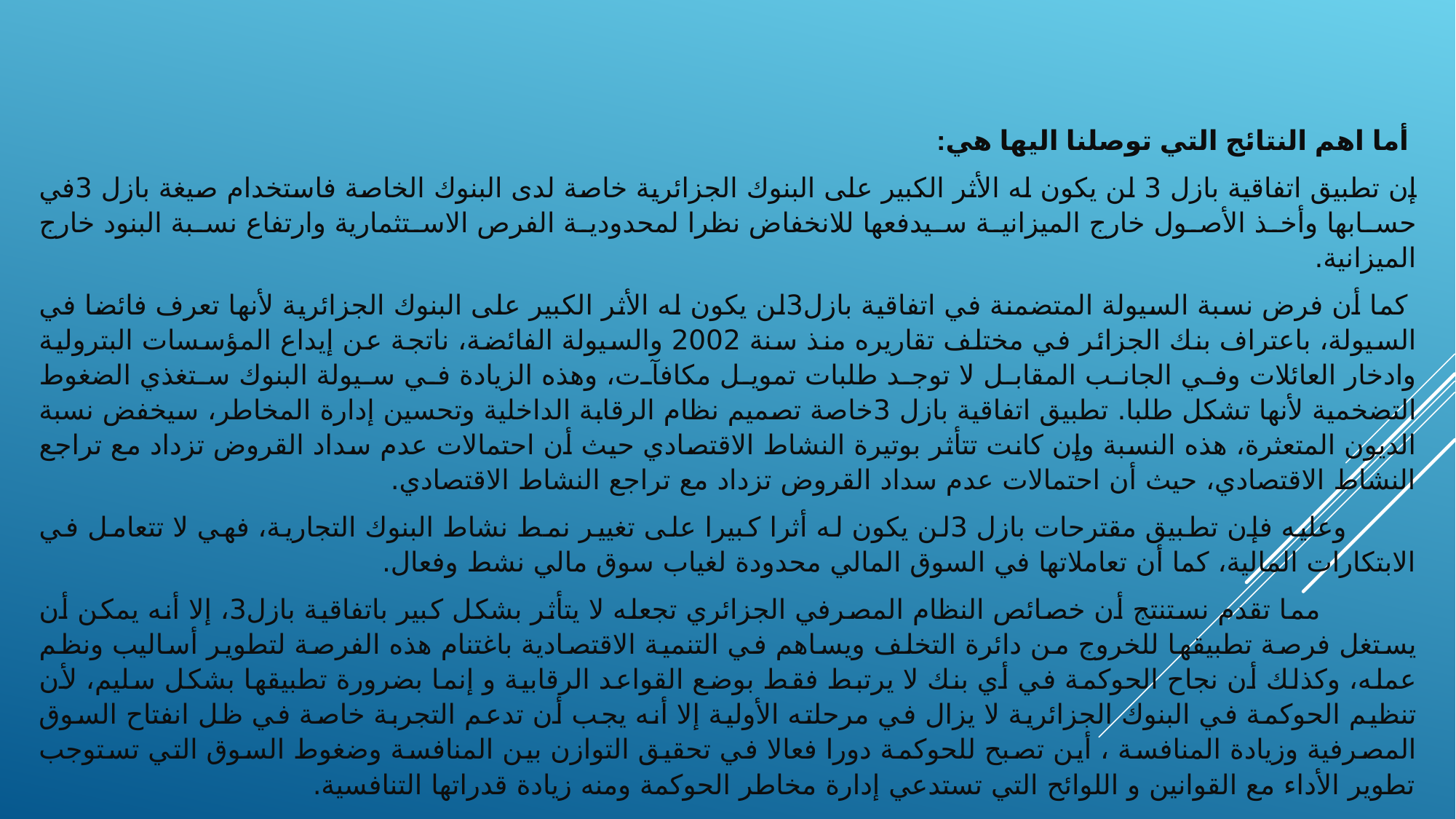

أما اهم النتائج التي توصلنا اليها هي:
	إن تطبيق اتفاقية بازل 3 لن يكون له الأثر الكبير على البنوك الجزائرية خاصة لدى البنوك الخاصة فاستخدام صيغة بازل 3في حسابها وأخذ الأصول خارج الميزانية سيدفعها للانخفاض نظرا لمحدودية الفرص الاستثمارية وارتفاع نسبة البنود خارج الميزانية.
 كما أن فرض نسبة السيولة المتضمنة في اتفاقية بازل3لن يكون له الأثر الكبير على البنوك الجزائرية لأنها تعرف فائضا في السيولة، باعتراف بنك الجزائر في مختلف تقاريره منذ سنة 2002 والسيولة الفائضة، ناتجة عن إيداع المؤسسات البترولية وادخار العائلات وفي الجانب المقابل لا توجد طلبات تمويل مكافآت، وهذه الزيادة في سيولة البنوك ستغذي الضغوط التضخمية لأنها تشكل طلبا. تطبيق اتفاقية بازل 3خاصة تصميم نظام الرقابة الداخلية وتحسين إدارة المخاطر، سيخفض نسبة الديون المتعثرة، هذه النسبة وإن كانت تتأثر بوتيرة النشاط الاقتصادي حيث أن احتمالات عدم سداد القروض تزداد مع تراجع النشاط الاقتصادي، حيث أن احتمالات عدم سداد القروض تزداد مع تراجع النشاط الاقتصادي.
        وعليه فإن تطبيق مقترحات بازل 3لن يكون له أثرا كبيرا على تغيير نمط نشاط البنوك التجارية، فهي لا تتعامل في الابتكارات المالية، كما أن تعاملاتها في السوق المالي محدودة لغياب سوق مالي نشط وفعال.
           مما تقدم نستنتج أن خصائص النظام المصرفي الجزائري تجعله لا يتأثر بشكل كبير باتفاقية بازل3، إلا أنه يمكن أن يستغل فرصة تطبيقها للخروج من دائرة التخلف ويساهم في التنمية الاقتصادية باغتنام هذه الفرصة لتطوير أساليب ونظم عمله، وكذلك أن نجاح الحوكمة في أي بنك لا يرتبط فقط بوضع القواعد الرقابية و إنما بضرورة تطبيقها بشكل سليم، لأن تنظيم الحوكمة في البنوك الجزائرية لا يزال في مرحلته الأولية إلا أنه يجب أن تدعم التجربة خاصة في ظل انفتاح السوق المصرفية وزيادة المنافسة ، أين تصبح للحوكمة دورا فعالا في تحقيق التوازن بين المنافسة وضغوط السوق التي تستوجب تطوير الأداء مع القوانين و اللوائح التي تستدعي إدارة مخاطر الحوكمة ومنه زيادة قدراتها التنافسية.